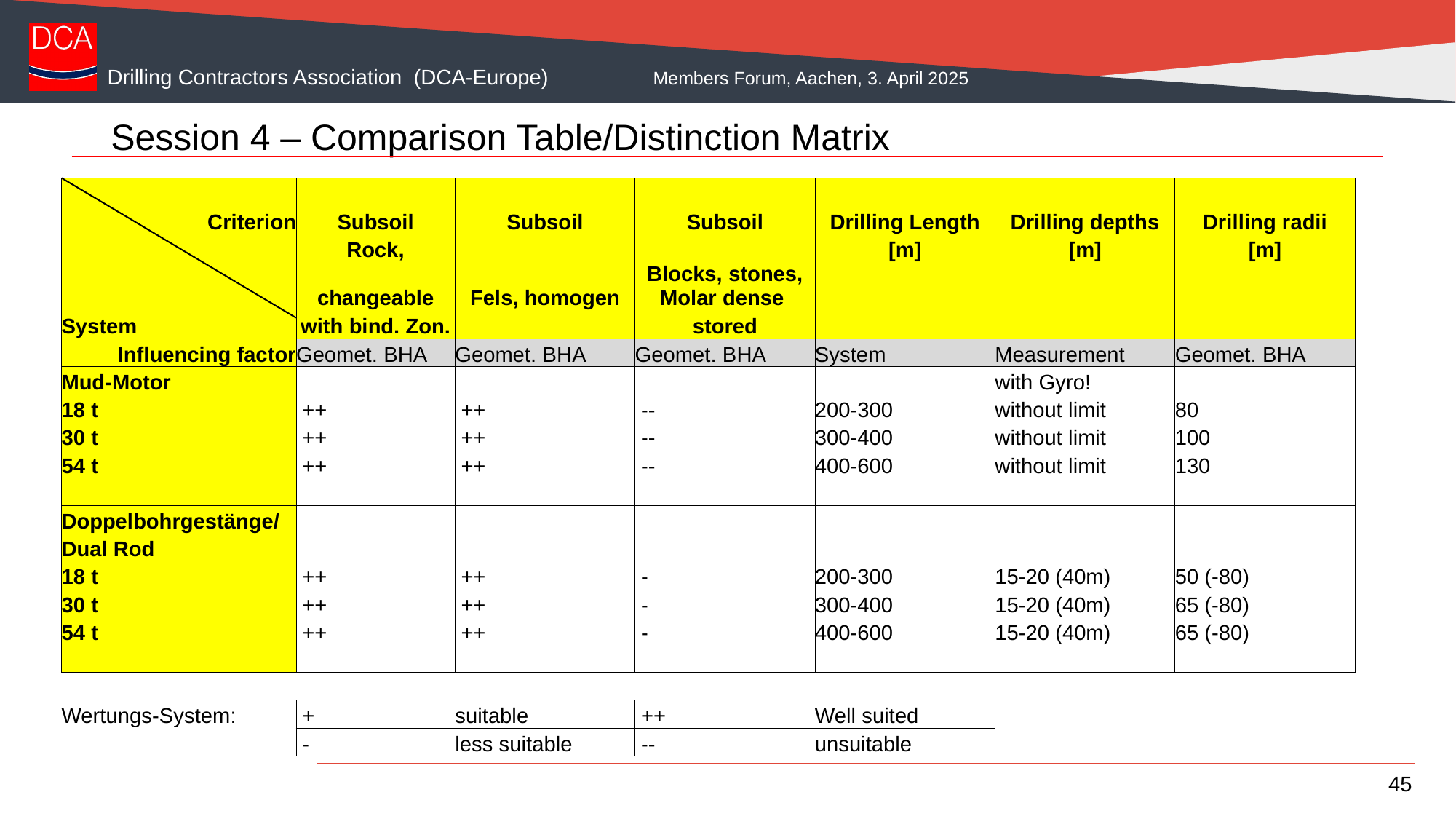

# Session 4 – Comparison Table/Distinction Matrix
|  |  |  |  |  |  |  |
| --- | --- | --- | --- | --- | --- | --- |
| Criterion | Subsoil | Subsoil | Subsoil | Drilling Length | Drilling depths | Drilling radii |
|  | Rock, |  |  | [m] | [m] | [m] |
|  | changeable | Fels, homogen | Blocks, stones, Molar dense |  |  |  |
| System | with bind. Zon. |  | stored |  |  |  |
| Influencing factor | Geomet. BHA | Geomet. BHA | Geomet. BHA | System | Measurement | Geomet. BHA |
| Mud-Motor |  |  |  |  | with Gyro! |  |
| 18 t | ++ | ++ | -- | 200-300 | without limit | 80 |
| 30 t | ++ | ++ | -- | 300-400 | without limit | 100 |
| 54 t | ++ | ++ | -- | 400-600 | without limit | 130 |
|  |  |  |  |  |  |  |
| Doppelbohrgestänge/ |  |  |  |  |  |  |
| Dual Rod |  |  |  |  |  |  |
| 18 t | ++ | ++ | - | 200-300 | 15-20 (40m) | 50 (-80) |
| 30 t | ++ | ++ | - | 300-400 | 15-20 (40m) | 65 (-80) |
| 54 t | ++ | ++ | - | 400-600 | 15-20 (40m) | 65 (-80) |
|  |  |  |  |  |  |  |
|  |  |  |  |  |  |  |
| Wertungs-System: | + | suitable | ++ | Well suited |  |  |
|  | - | less suitable | -- | unsuitable |  |  |